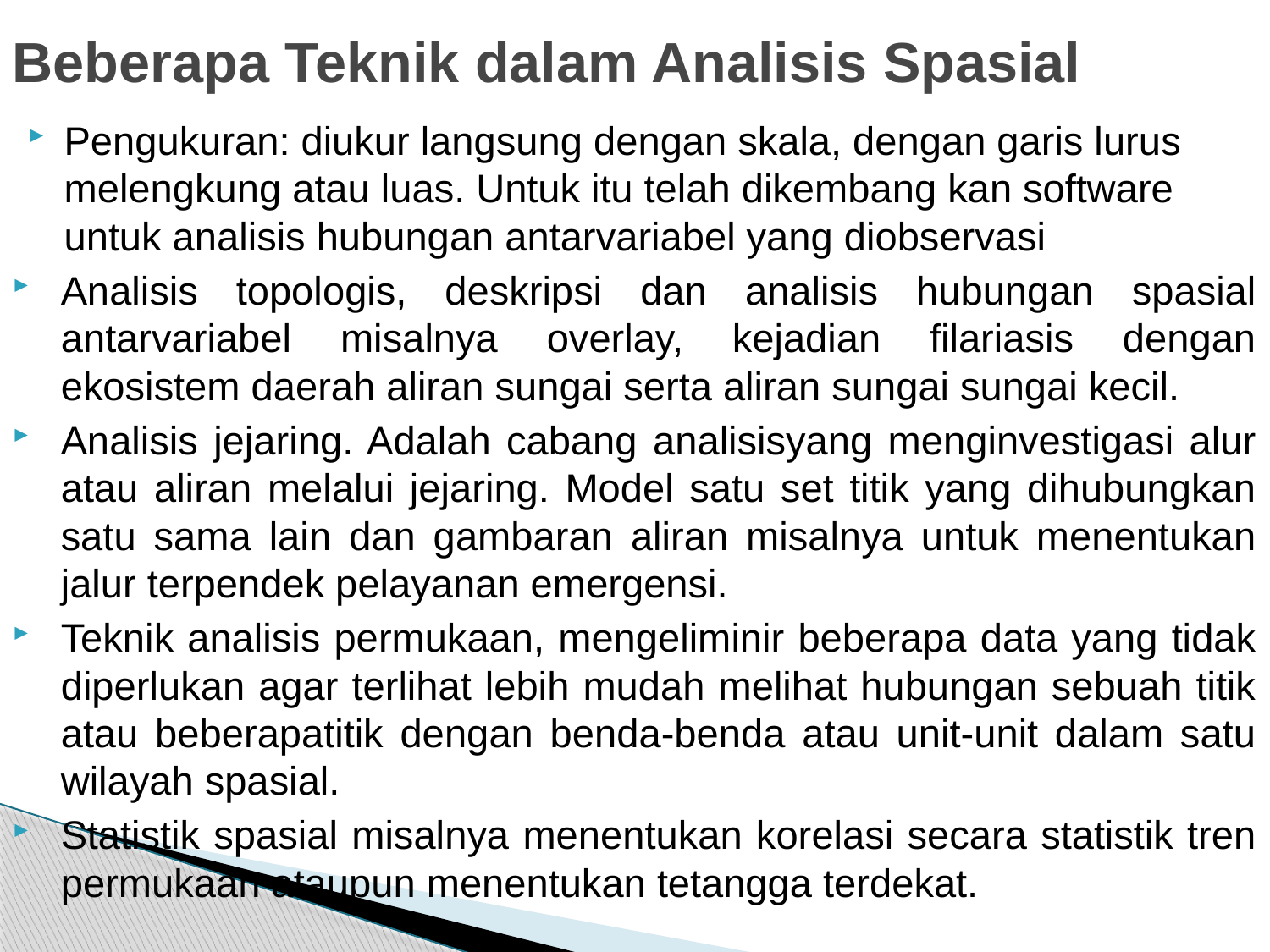

# Beberapa Teknik dalam Analisis Spasial
Pengukuran: diukur langsung dengan skala, dengan garis lurus melengkung atau luas. Untuk itu telah dikembang kan software untuk analisis hubungan antarvariabel yang diobservasi
Analisis topologis, deskripsi dan analisis hubungan spasial antarvariabel misalnya overlay, kejadian filariasis dengan ekosistem daerah aliran sungai serta aliran sungai sungai kecil.
Analisis jejaring. Adalah cabang analisisyang menginvestigasi alur atau aliran melalui jejaring. Model satu set titik yang dihubungkan satu sama lain dan gambaran aliran misalnya untuk menentukan jalur terpendek pelayanan emergensi.
Teknik analisis permukaan, mengeliminir beberapa data yang tidak diperlukan agar terlihat lebih mudah melihat hubungan sebuah titik atau beberapatitik dengan benda-benda atau unit-unit dalam satu wilayah spasial.
Statistik spasial misalnya menentukan korelasi secara statistik tren permukaan ataupun menentukan tetangga terdekat.